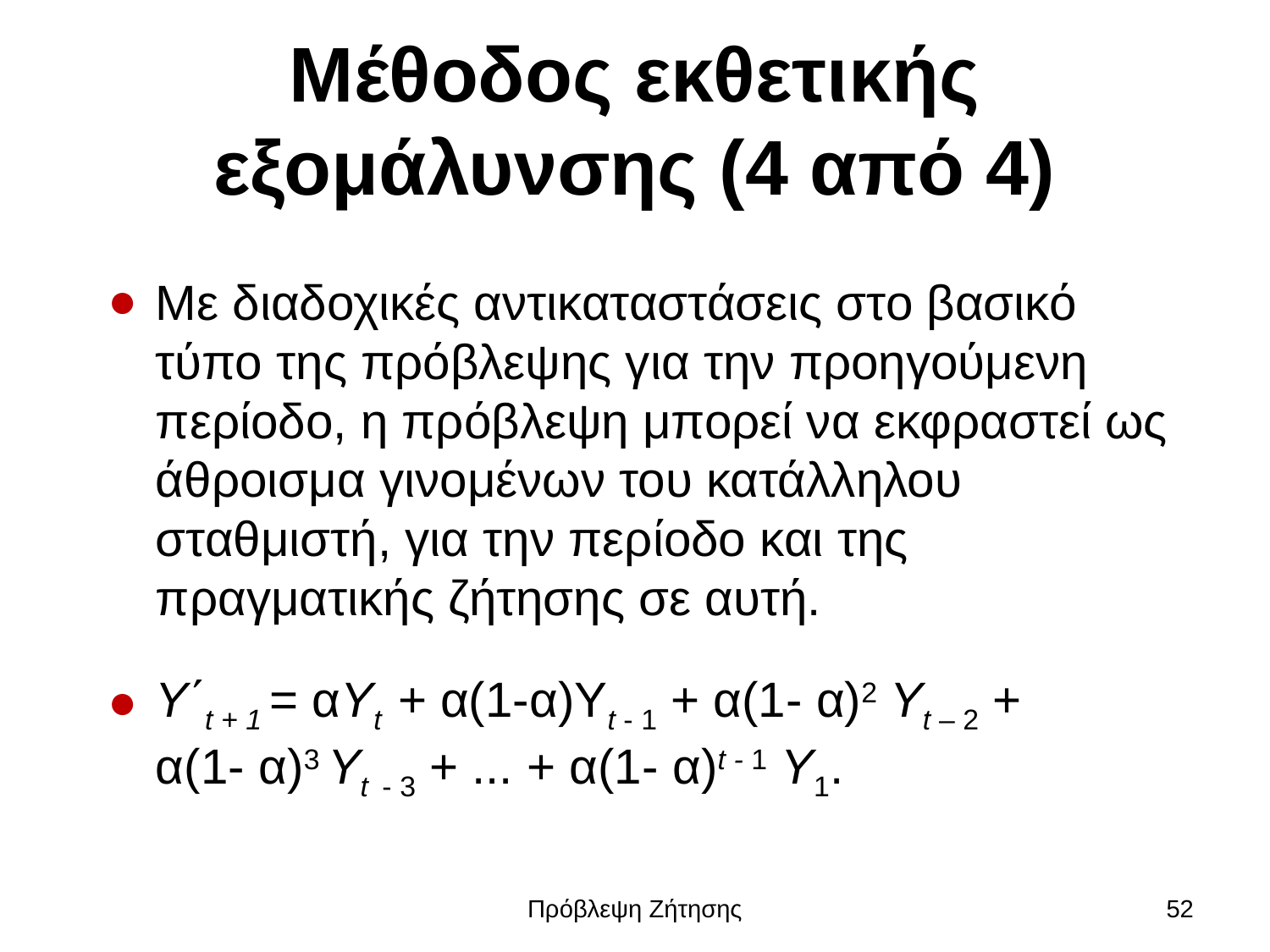

# Μέθοδος εκθετικής εξομάλυνσης (4 από 4)

Με διαδοχικές αντικαταστάσεις στο βασικό τύπο της πρόβλεψης για την προηγούμενη περίοδο, η πρόβλεψη μπορεί να εκφραστεί ως άθροισμα γινομένων του κατάλληλου σταθμιστή, για την περίοδο και της πραγματικής ζήτησης σε αυτή.
Υ΄t + 1 = αΥt  + α(1-α)Υt - 1 + α(1- α)2 Υt – 2 + 		α(1- α)3 Υt - 3 + ... + α(1- α)t - 1 Υ1.
Πρόβλεψη Ζήτησης
52